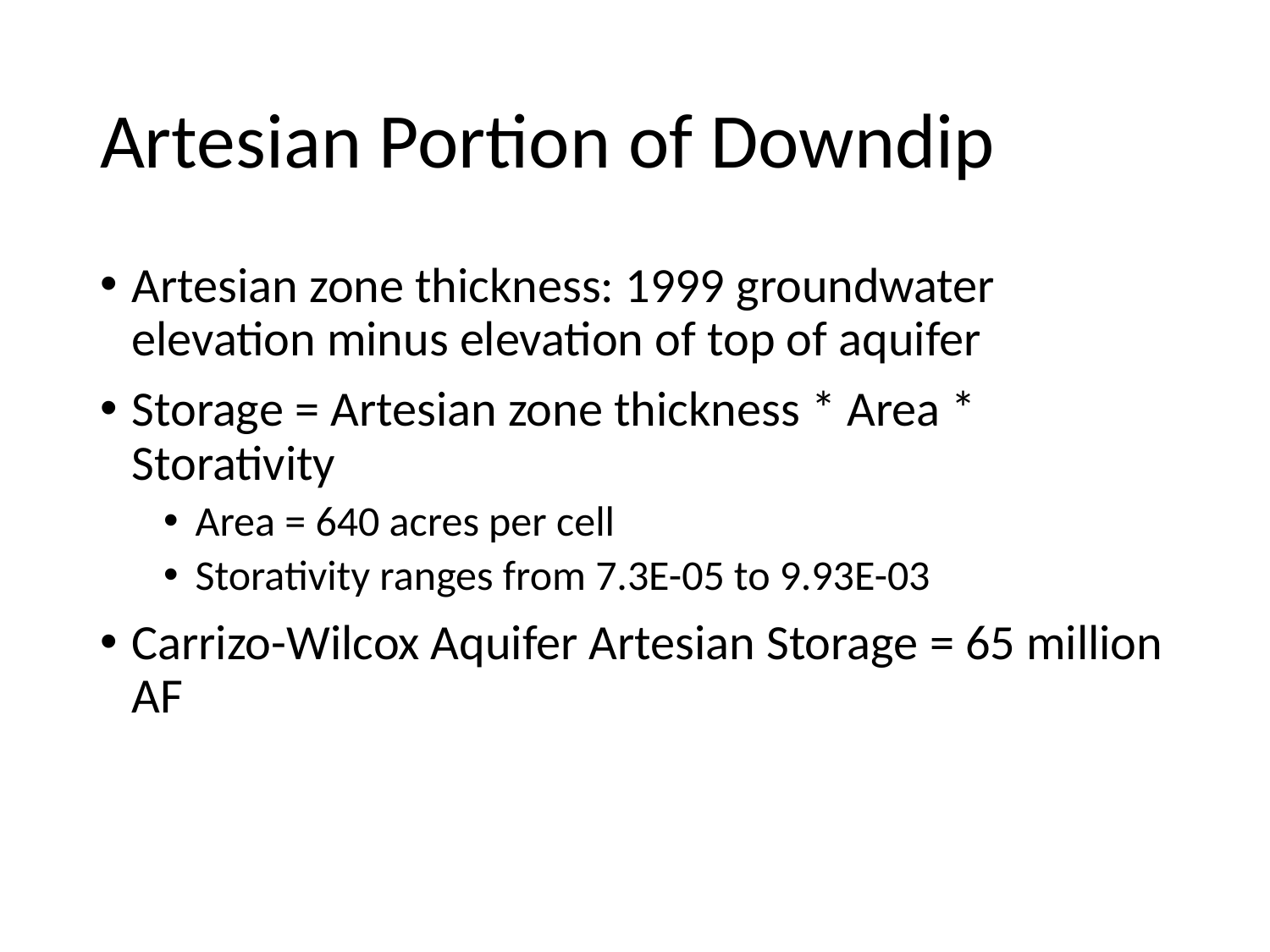

# Artesian Portion of Downdip
Artesian zone thickness: 1999 groundwater elevation minus elevation of top of aquifer
Storage = Artesian zone thickness * Area * Storativity
Area = 640 acres per cell
Storativity ranges from 7.3E-05 to 9.93E-03
Carrizo-Wilcox Aquifer Artesian Storage = 65 million AF